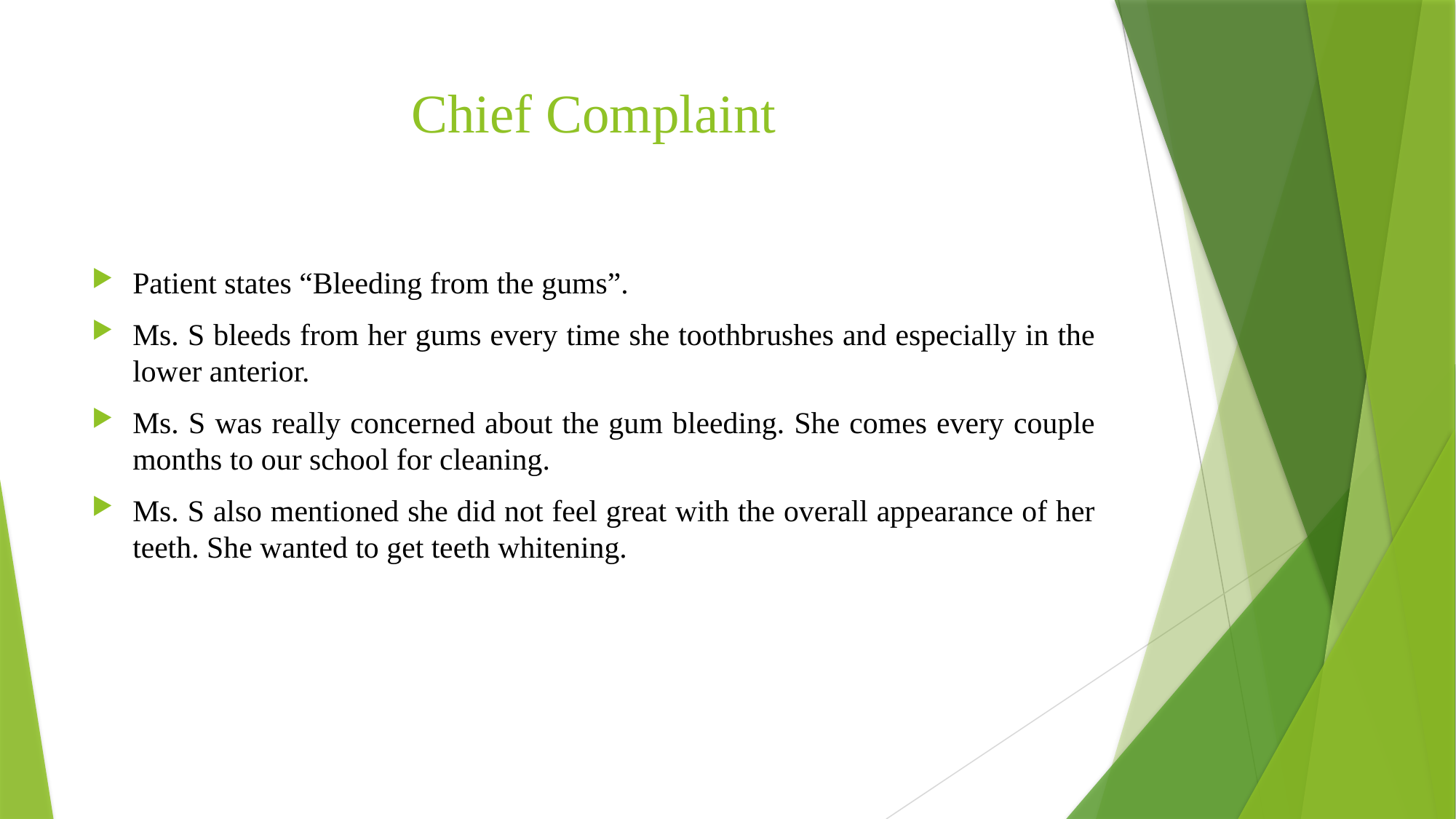

# Chief Complaint
Patient states “Bleeding from the gums”.
Ms. S bleeds from her gums every time she toothbrushes and especially in the lower anterior.
Ms. S was really concerned about the gum bleeding. She comes every couple months to our school for cleaning.
Ms. S also mentioned she did not feel great with the overall appearance of her teeth. She wanted to get teeth whitening.